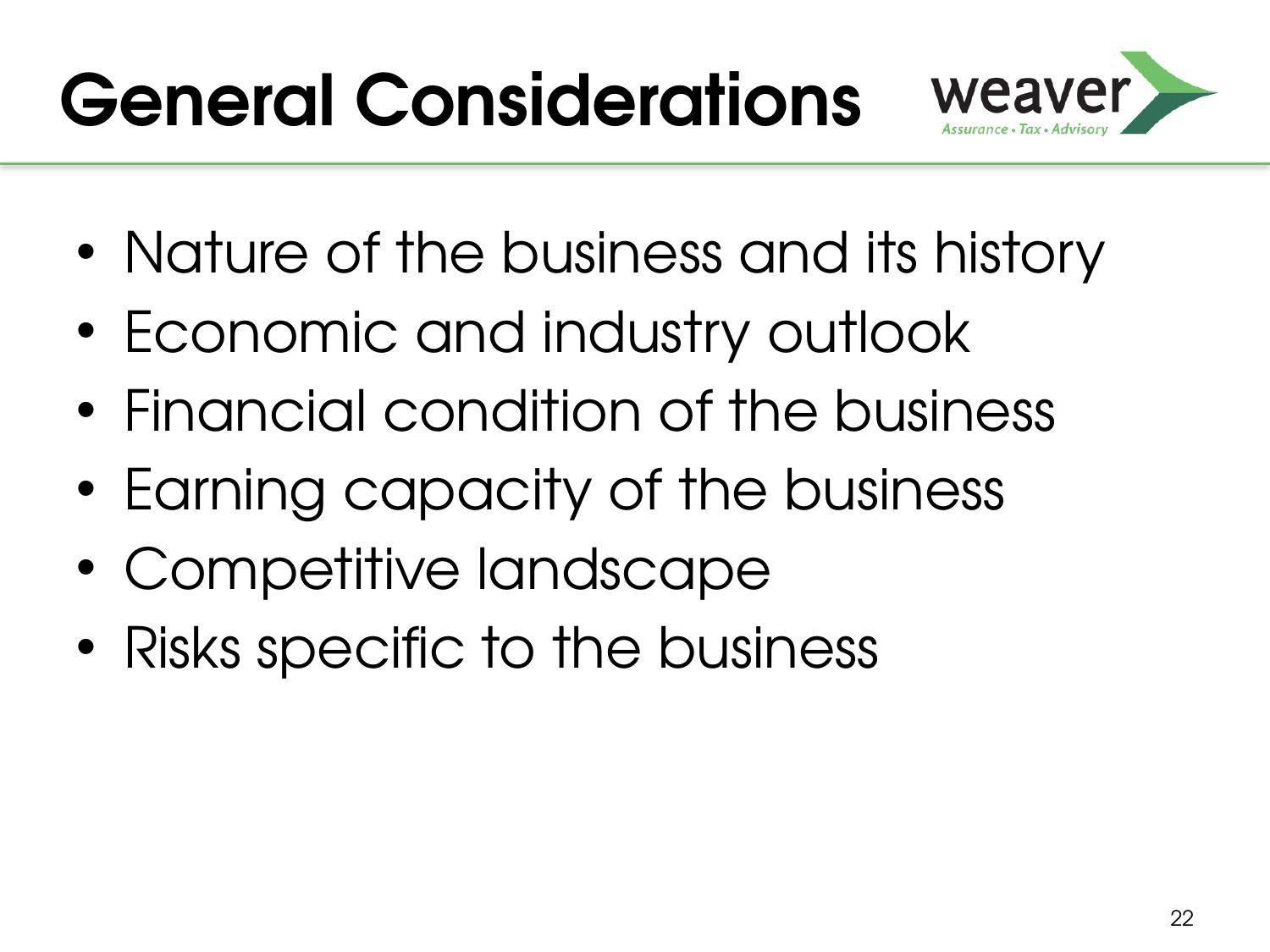

# General Considerations
Nature of the business and its history
Economic and industry outlook
Financial condition of the business
Earning capacity of the business
Competitive landscape
Risks specific to the business

22